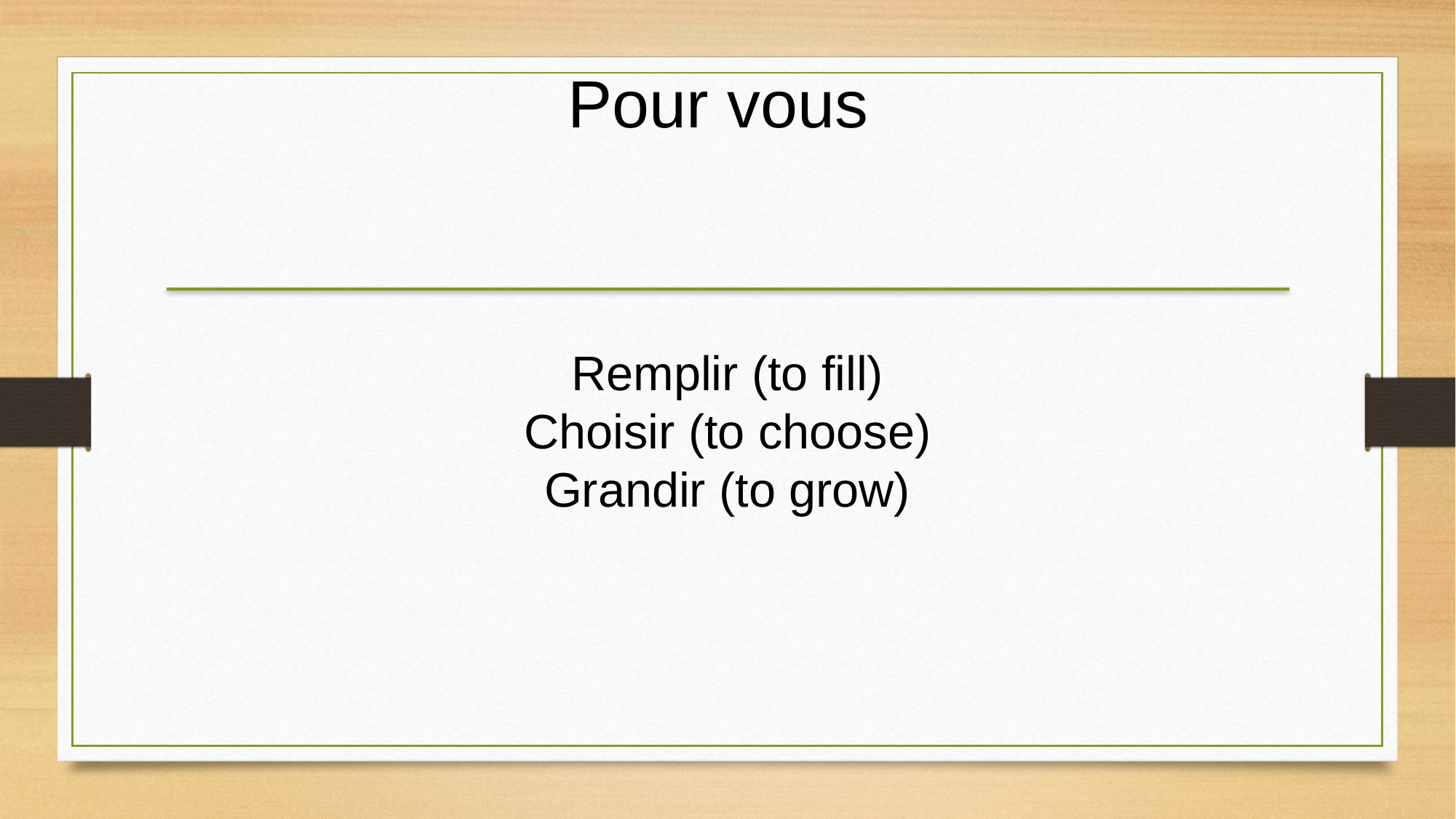

Pour vous
Remplir (to fill)
Choisir (to choose)
Grandir (to grow)